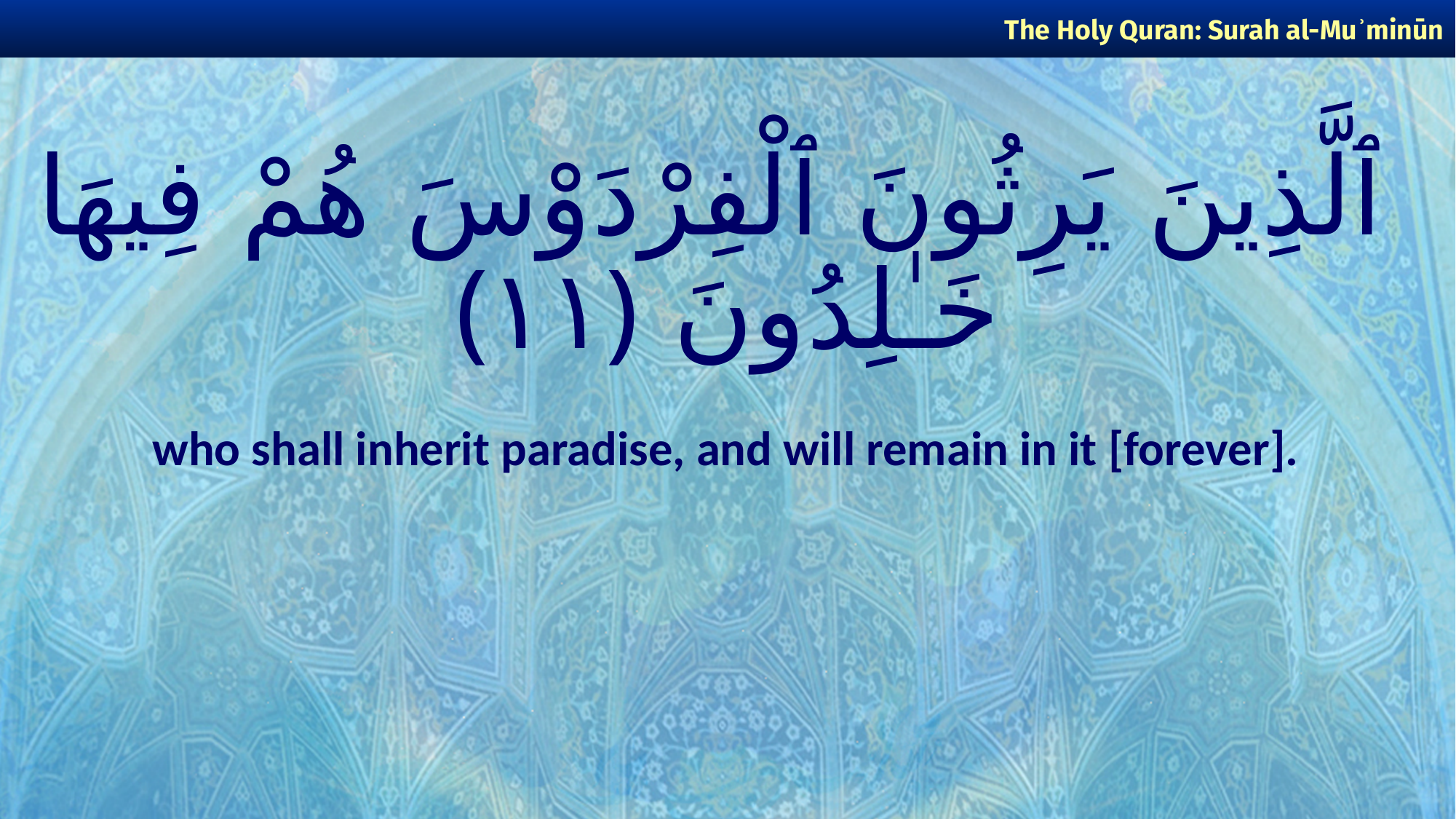

The Holy Quran: Surah al-Muʾminūn
# ٱلَّذِينَ يَرِثُونَ ٱلْفِرْدَوْسَ هُمْ فِيهَا خَـٰلِدُونَ ﴿١١﴾
who shall inherit paradise, and will remain in it [forever].